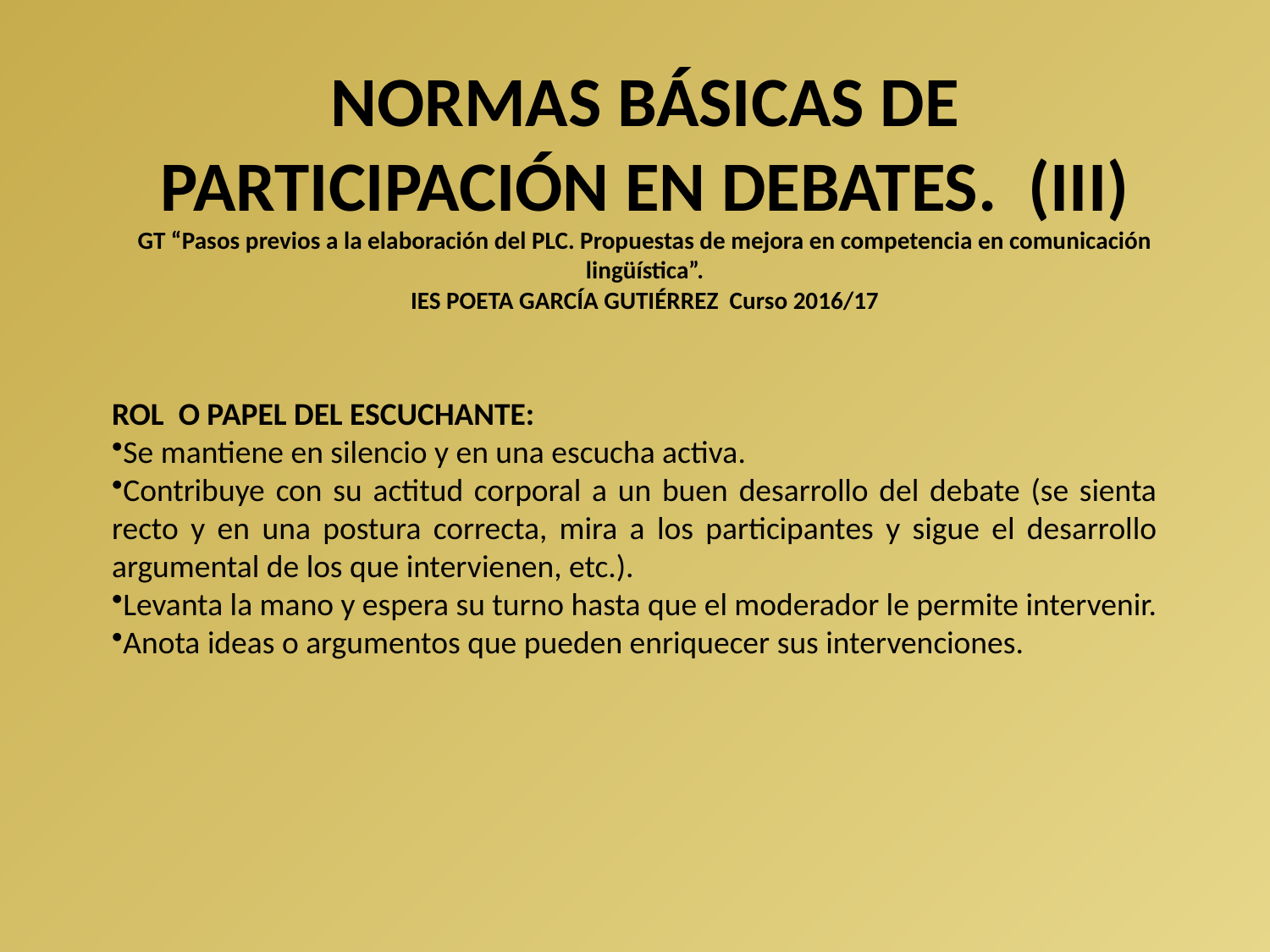

NORMAS BÁSICAS DE PARTICIPACIÓN EN DEBATES.  (III)
GT “Pasos previos a la elaboración del PLC. Propuestas de mejora en competencia en comunicación lingüística”.
IES POETA GARCÍA GUTIÉRREZ  Curso 2016/17
ROL  O PAPEL DEL ESCUCHANTE:
Se mantiene en silencio y en una escucha activa.
Contribuye con su actitud corporal a un buen desarrollo del debate (se sienta recto y en una postura correcta, mira a los participantes y sigue el desarrollo argumental de los que intervienen, etc.).
Levanta la mano y espera su turno hasta que el moderador le permite intervenir.
Anota ideas o argumentos que pueden enriquecer sus intervenciones.